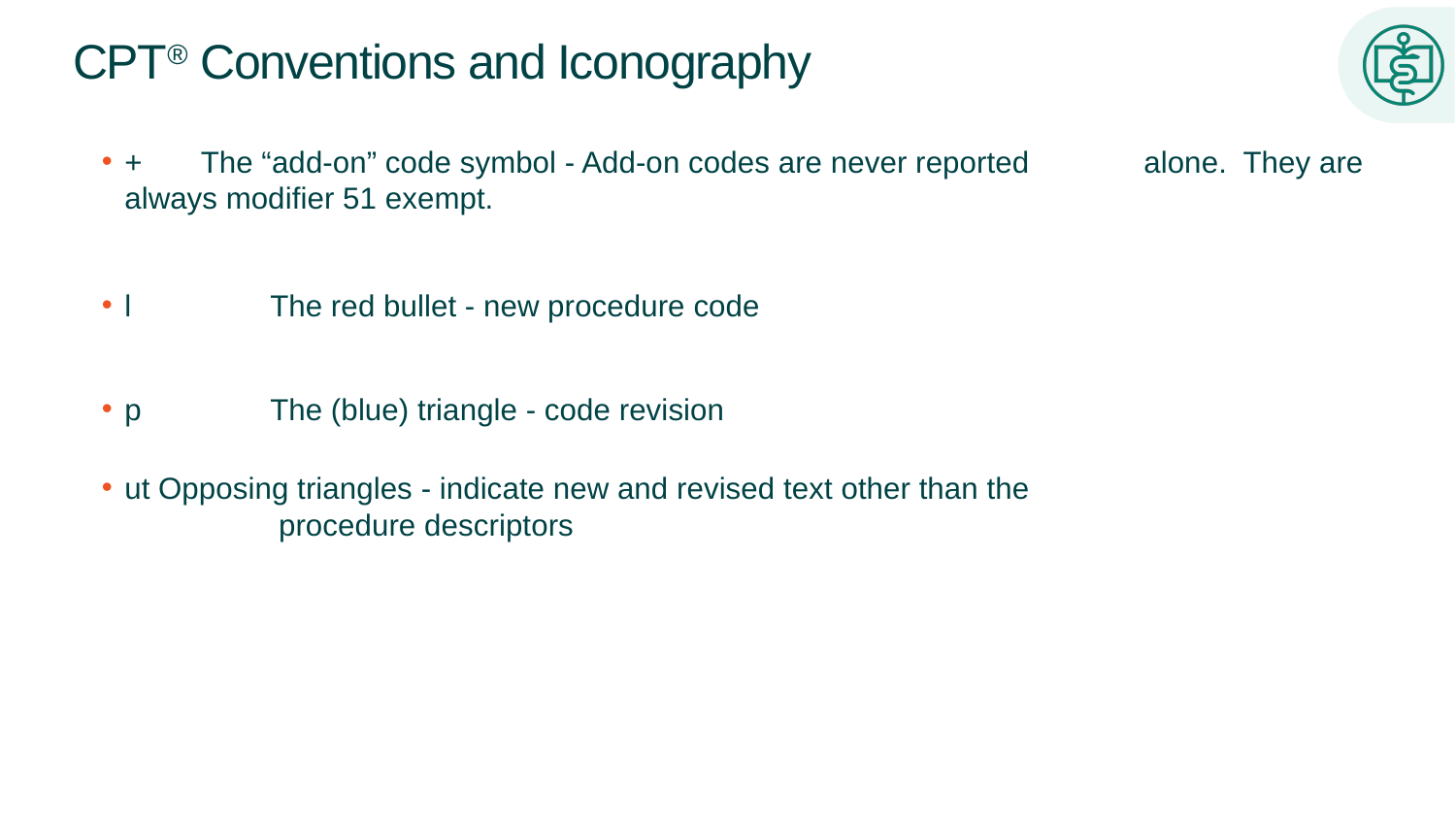

# CPT® Conventions and Iconography
+       The “add-on” code symbol - Add-on codes are never reported 	alone.  They are always modifier 51 exempt.

l	The red bullet - new procedure code

p	The (blue) triangle - code revision
ut Opposing triangles - indicate new and revised text other than the
 	 procedure descriptors